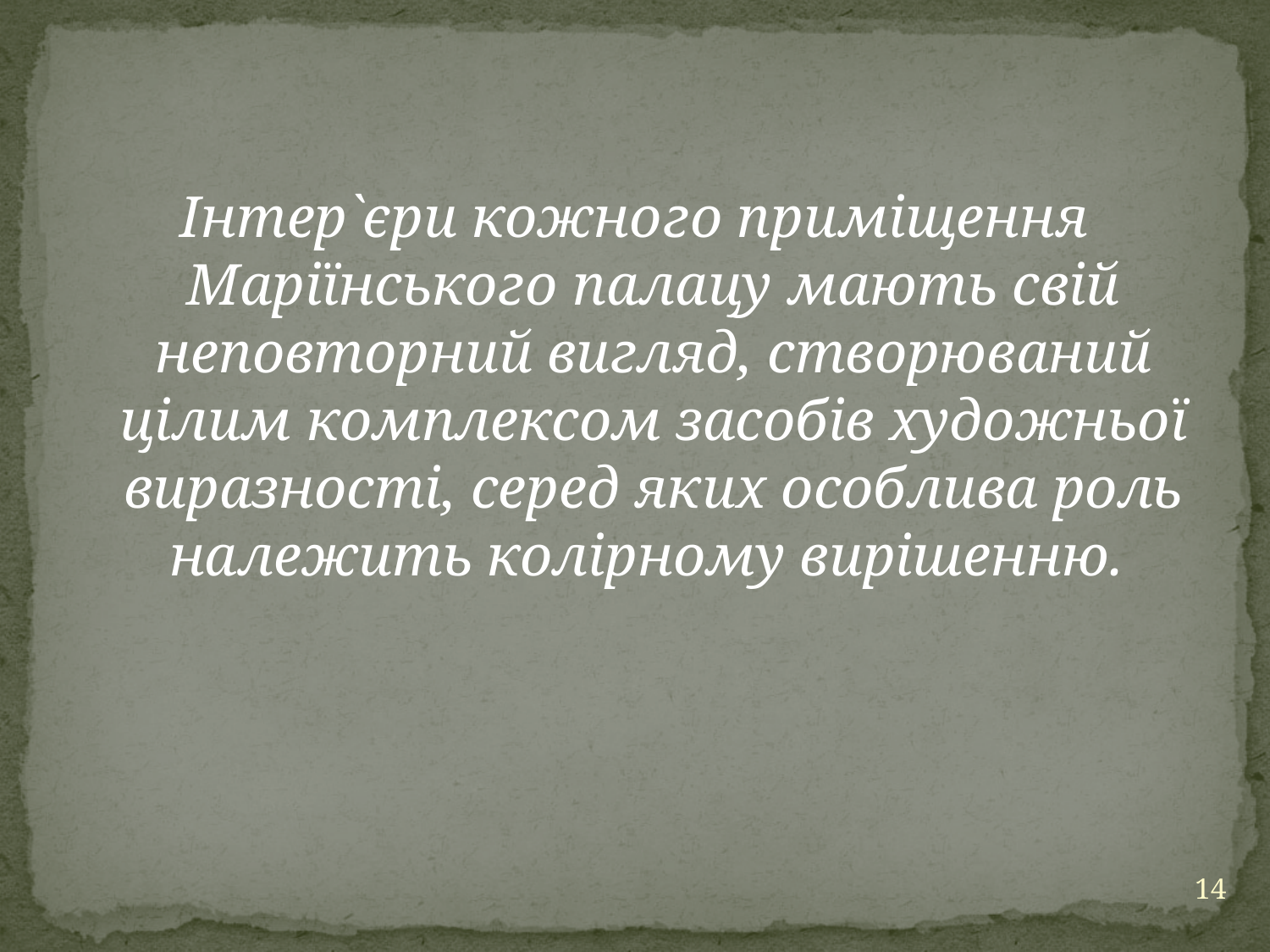

Інтер`єри кожного приміщення Маріїнського палацу мають свій неповторний вигляд, створюваний цілим комплексом засобів художньої виразності, серед яких особлива роль належить колірному вирішенню.
14